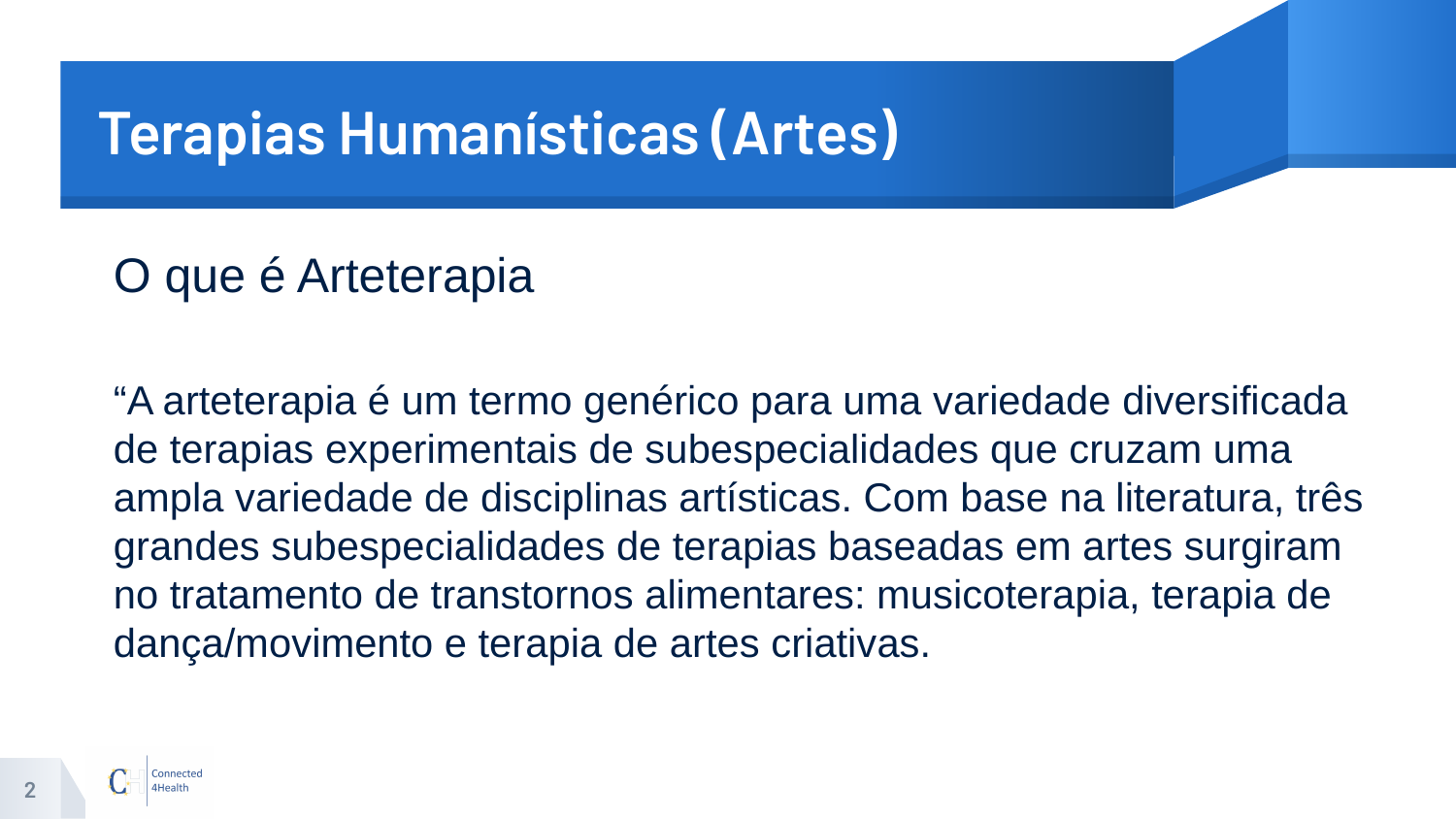

# Terapias Humanísticas (Artes)
O que é Arteterapia

“A arteterapia é um termo genérico para uma variedade diversificada de terapias experimentais de subespecialidades que cruzam uma ampla variedade de disciplinas artísticas. Com base na literatura, três grandes subespecialidades de terapias baseadas em artes surgiram no tratamento de transtornos alimentares: musicoterapia, terapia de dança/movimento e terapia de artes criativas.

2